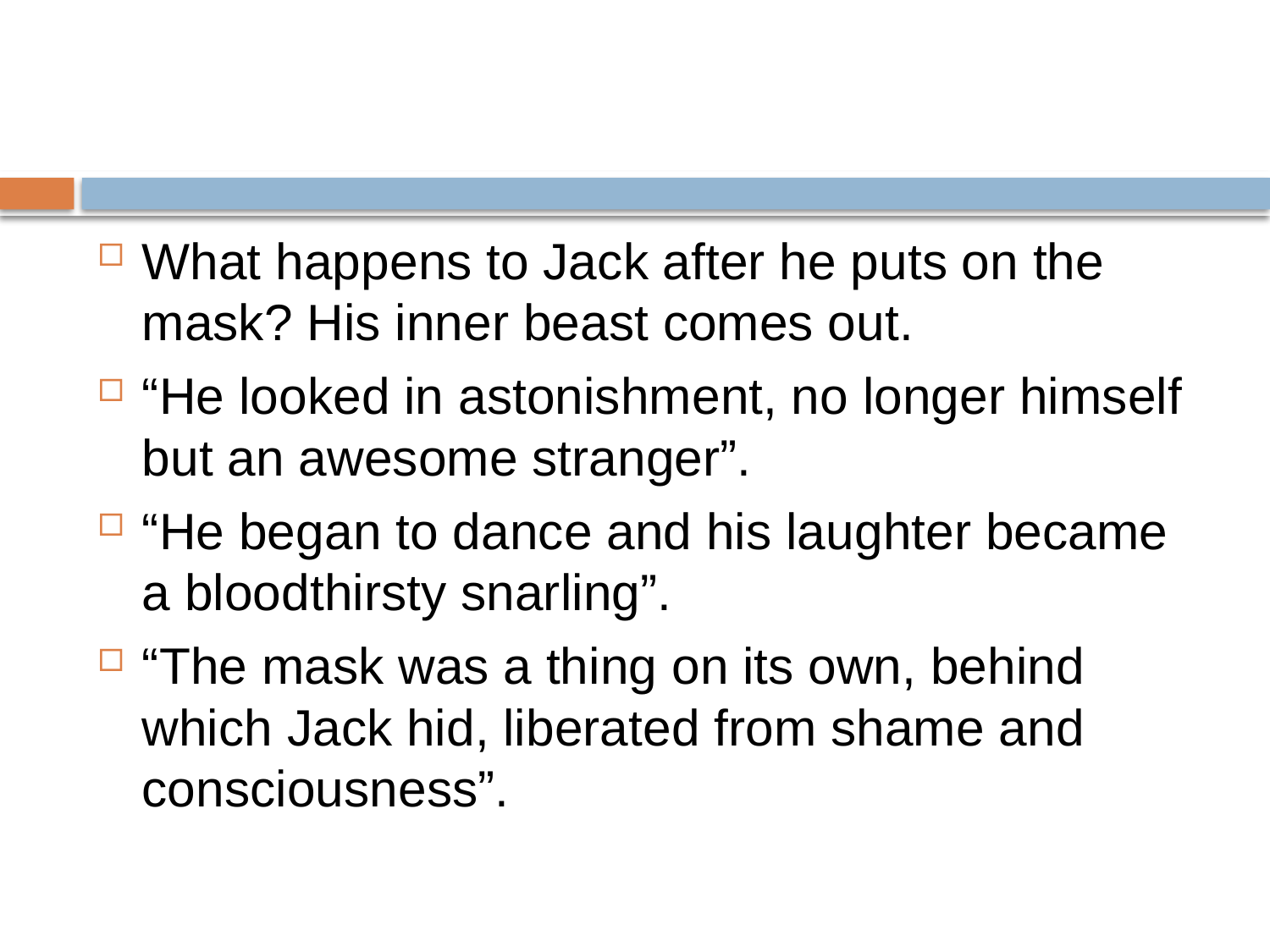

#
What happens to Jack after he puts on the mask? His inner beast comes out.
“He looked in astonishment, no longer himself but an awesome stranger”.
“He began to dance and his laughter became a bloodthirsty snarling”.
“The mask was a thing on its own, behind which Jack hid, liberated from shame and consciousness”.